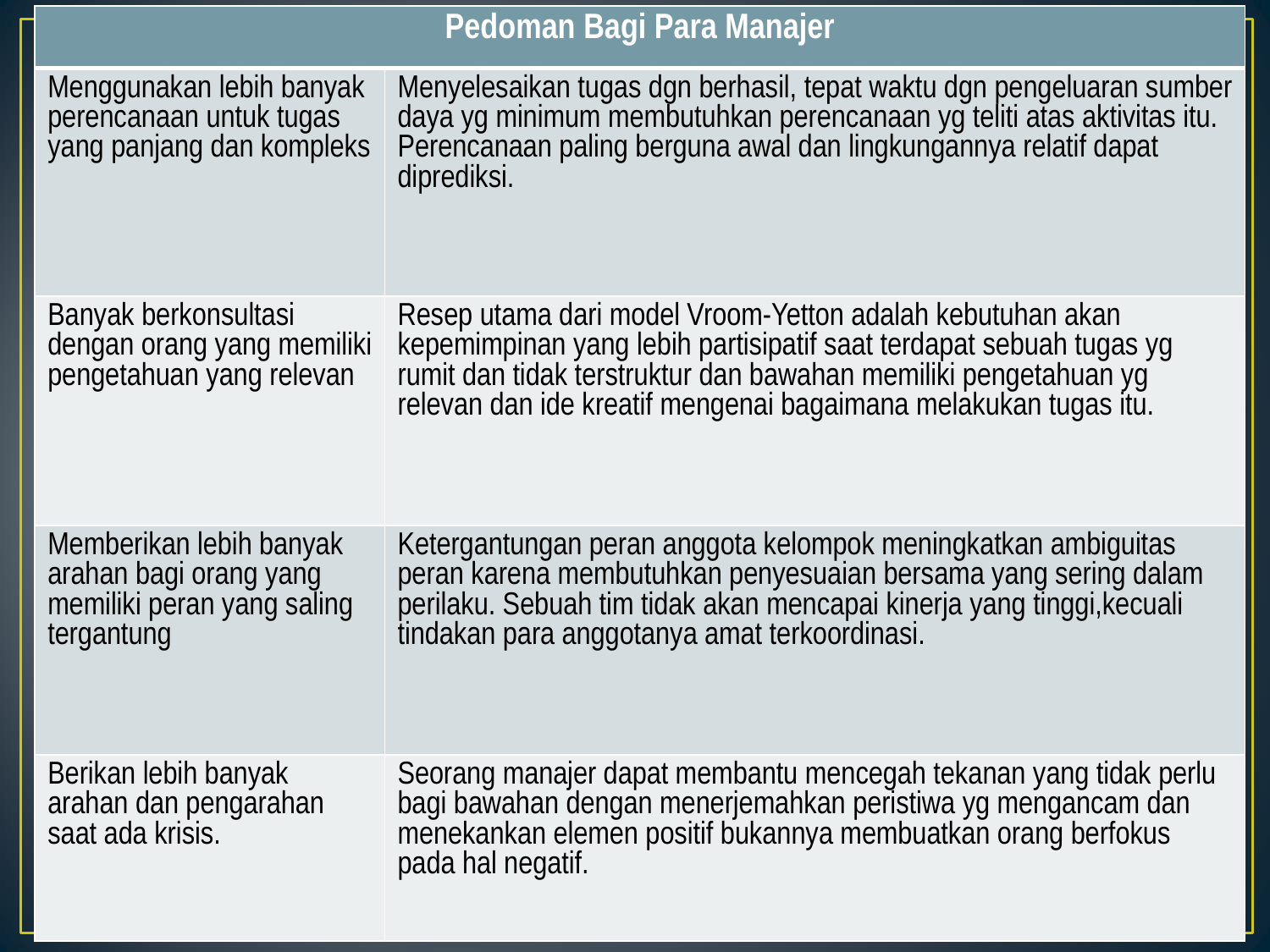

| Pedoman Bagi Para Manajer |  |
| --- | --- |
| Menggunakan lebih banyak perencanaan untuk tugas yang panjang dan kompleks | Menyelesaikan tugas dgn berhasil, tepat waktu dgn pengeluaran sumber daya yg minimum membutuhkan perencanaan yg teliti atas aktivitas itu. Perencanaan paling berguna awal dan lingkungannya relatif dapat diprediksi. |
| Banyak berkonsultasi dengan orang yang memiliki pengetahuan yang relevan | Resep utama dari model Vroom-Yetton adalah kebutuhan akan kepemimpinan yang lebih partisipatif saat terdapat sebuah tugas yg rumit dan tidak terstruktur dan bawahan memiliki pengetahuan yg relevan dan ide kreatif mengenai bagaimana melakukan tugas itu. |
| Memberikan lebih banyak arahan bagi orang yang memiliki peran yang saling tergantung | Ketergantungan peran anggota kelompok meningkatkan ambiguitas peran karena membutuhkan penyesuaian bersama yang sering dalam perilaku. Sebuah tim tidak akan mencapai kinerja yang tinggi,kecuali tindakan para anggotanya amat terkoordinasi. |
| Berikan lebih banyak arahan dan pengarahan saat ada krisis. | Seorang manajer dapat membantu mencegah tekanan yang tidak perlu bagi bawahan dengan menerjemahkan peristiwa yg mengancam dan menekankan elemen positif bukannya membuatkan orang berfokus pada hal negatif. |